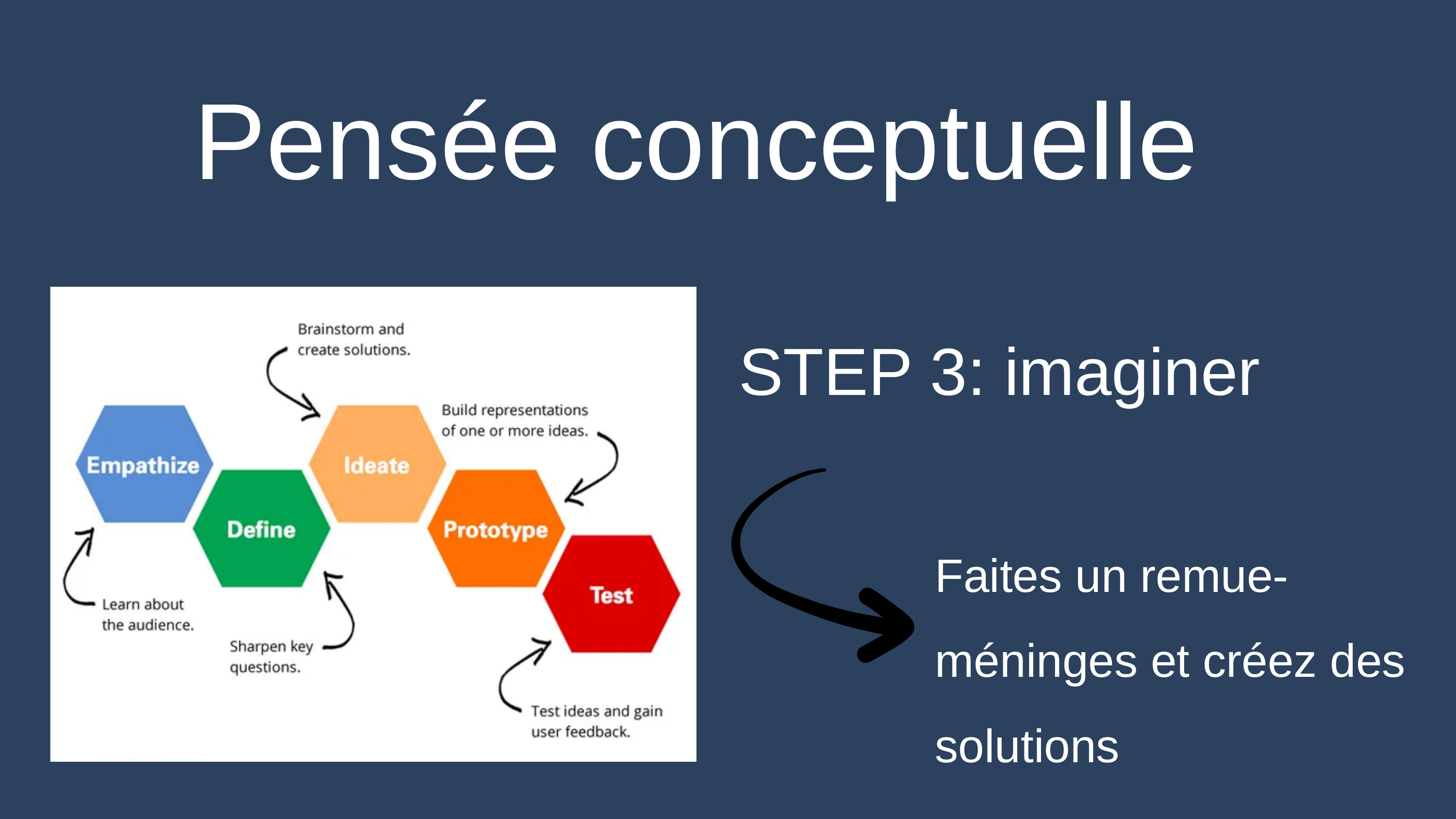

Pensée conceptuelle
STEP 3: imaginer

Faites un remue-méninges et créez des solutions